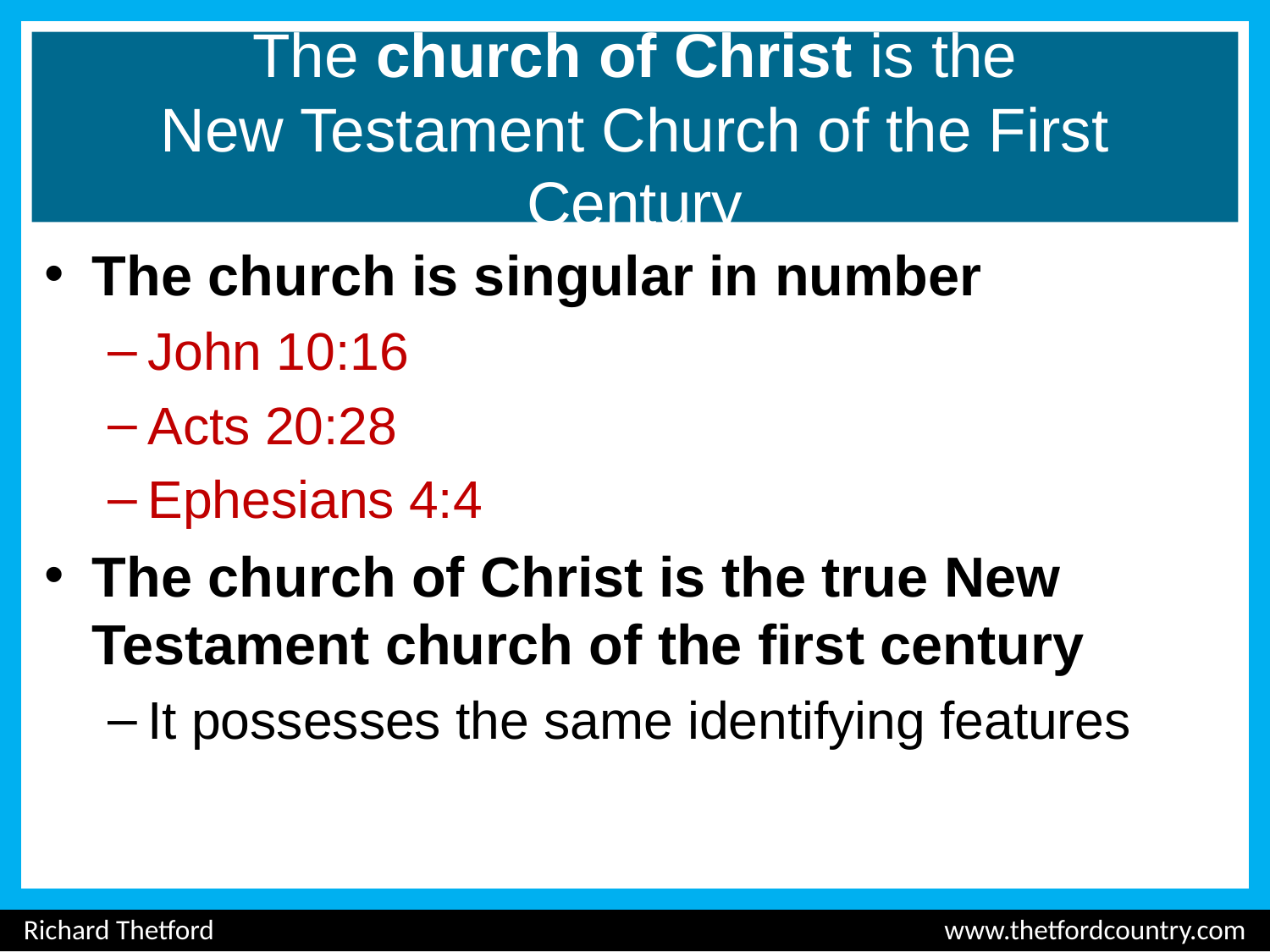

# The church of Christ is the New Testament Church of the First Century
The church is singular in number
John 10:16
Acts 20:28
Ephesians 4:4
The church of Christ is the true New Testament church of the first century
It possesses the same identifying features

Richard Thetford						     www.thetfordcountry.com